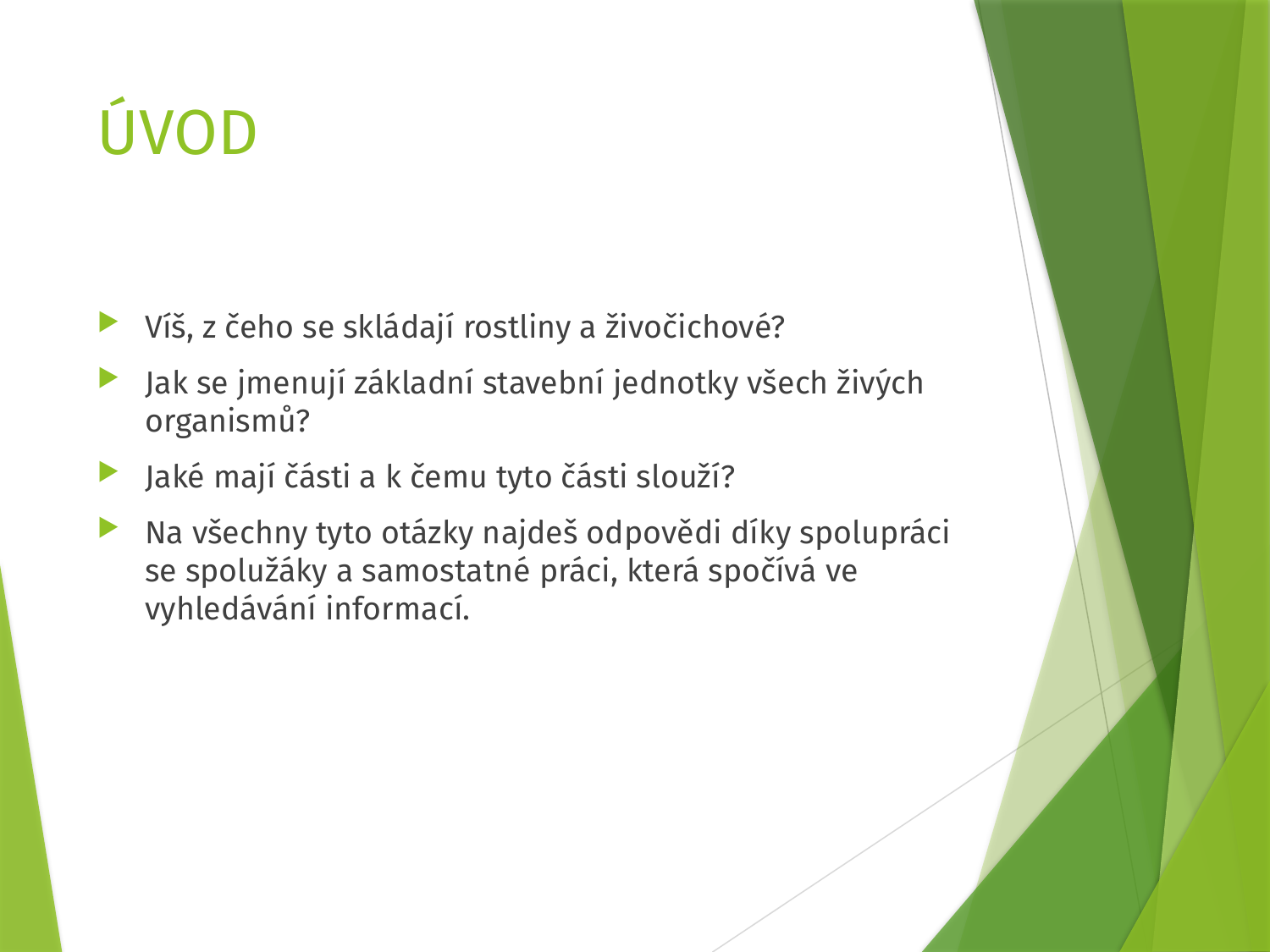

# ÚVOD
Víš, z čeho se skládají rostliny a živočichové?
Jak se jmenují základní stavební jednotky všech živých organismů?
Jaké mají části a k čemu tyto části slouží?
Na všechny tyto otázky najdeš odpovědi díky spolupráci se spolužáky a samostatné práci, která spočívá ve vyhledávání informací.